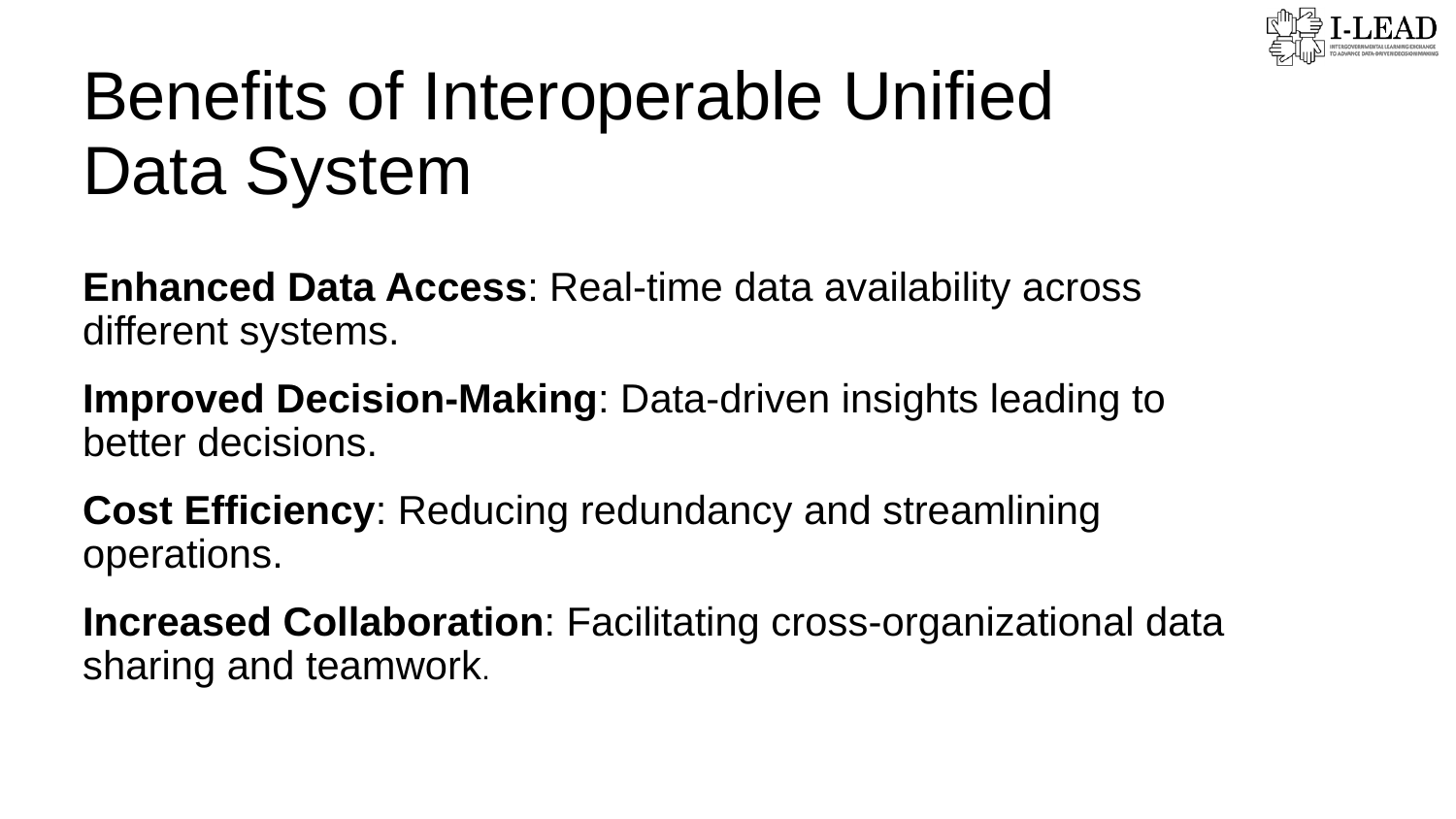

Benefits of Interoperable Unified Data System
Enhanced Data Access: Real-time data availability across different systems.
Improved Decision-Making: Data-driven insights leading to better decisions.
Cost Efficiency: Reducing redundancy and streamlining operations.
Increased Collaboration: Facilitating cross-organizational data sharing and teamwork.